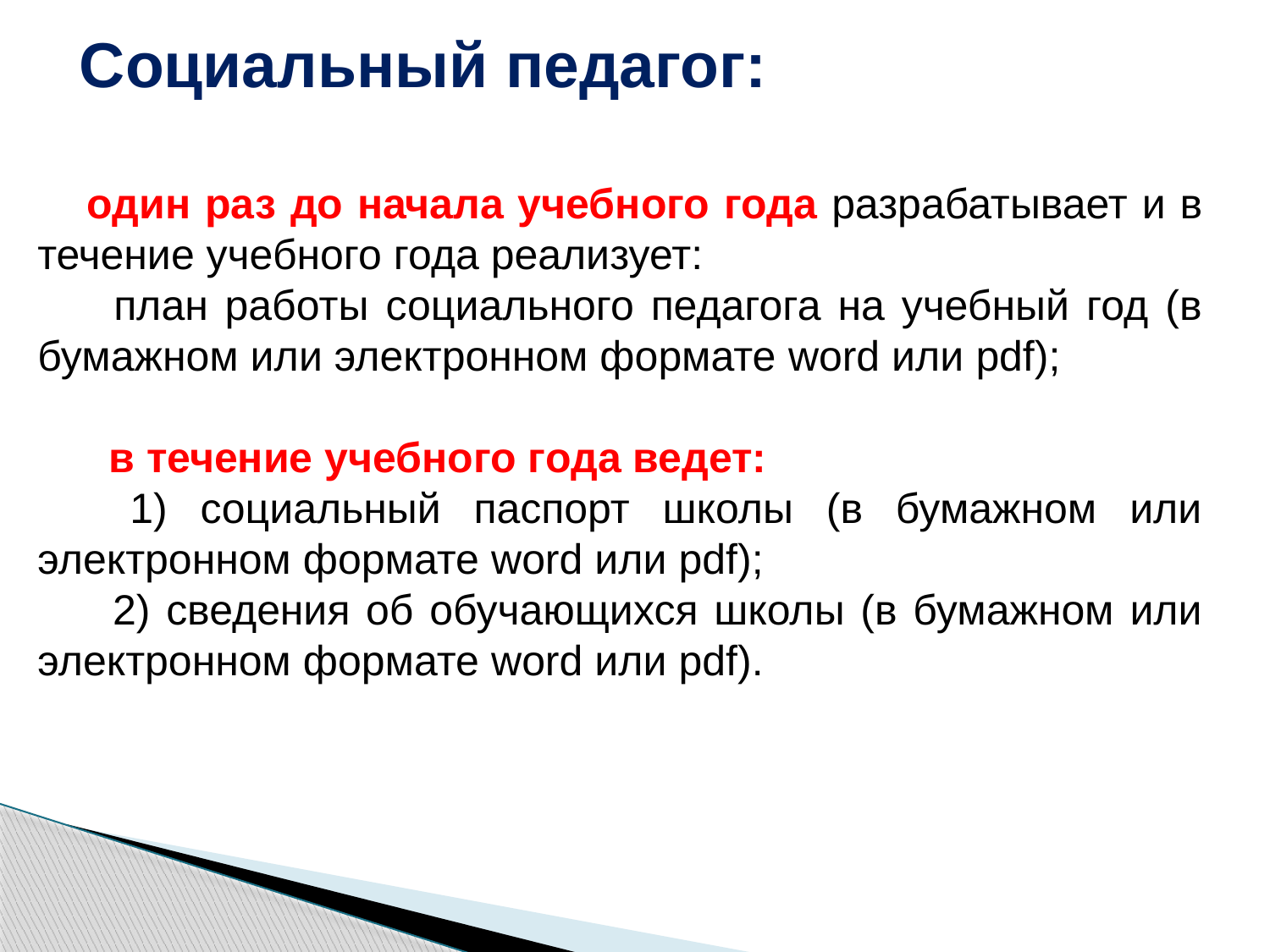

Социальный педагог:

      один раз до начала учебного года разрабатывает и в течение учебного года реализует:
      план работы социального педагога на учебный год (в бумажном или электронном формате word или pdf);

      в течение учебного года ведет:
      1) социальный паспорт школы (в бумажном или электронном формате word или pdf);
      2) сведения об обучающихся школы (в бумажном или электронном формате word или pdf).